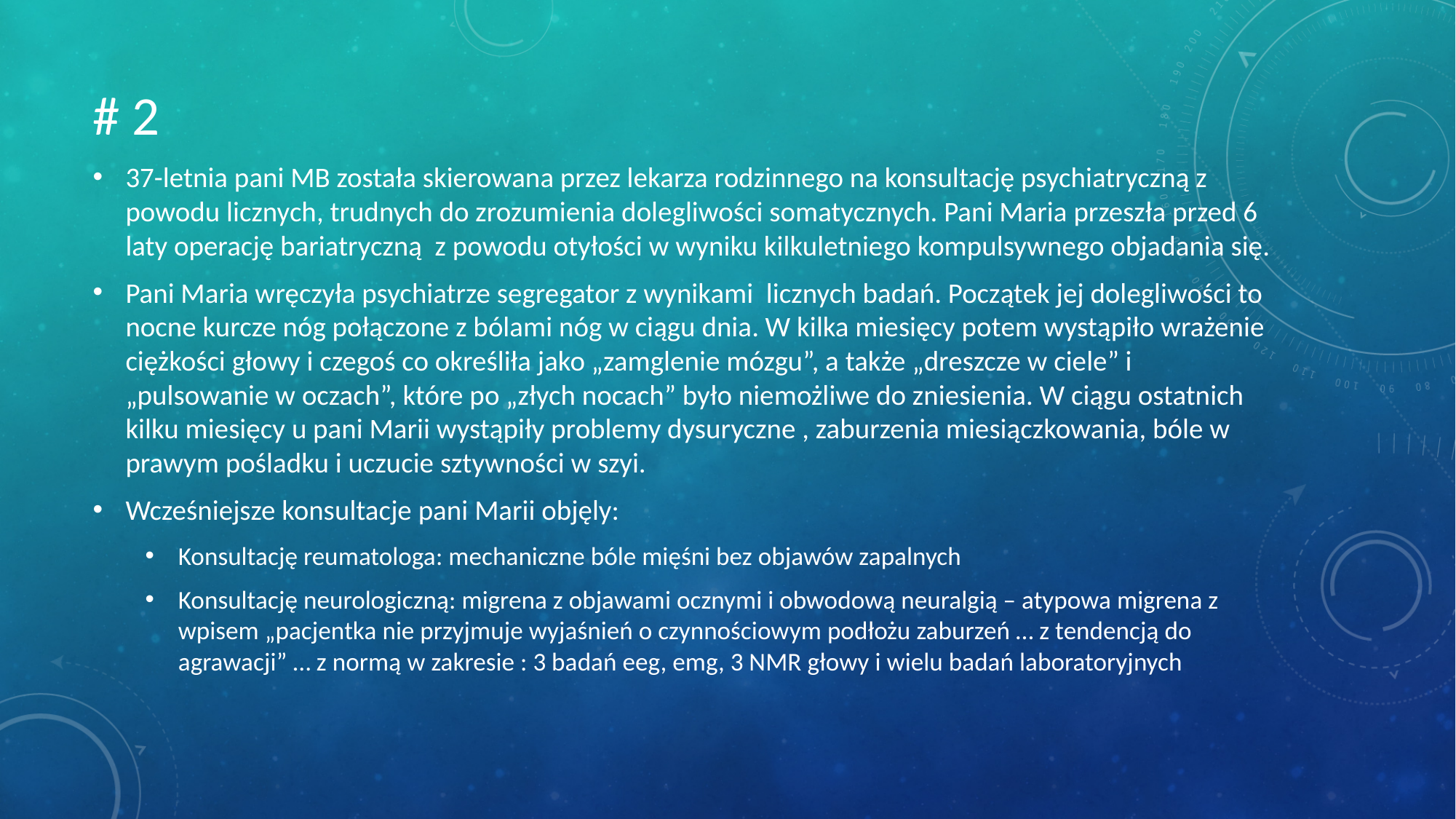

# # 2
37-letnia pani MB została skierowana przez lekarza rodzinnego na konsultację psychiatryczną z powodu licznych, trudnych do zrozumienia dolegliwości somatycznych. Pani Maria przeszła przed 6 laty operację bariatryczną  z powodu otyłości w wyniku kilkuletniego kompulsywnego objadania się.
Pani Maria wręczyła psychiatrze segregator z wynikami  licznych badań. Początek jej dolegliwości to nocne kurcze nóg połączone z bólami nóg w ciągu dnia. W kilka miesięcy potem wystąpiło wrażenie ciężkości głowy i czegoś co określiła jako „zamglenie mózgu”, a także „dreszcze w ciele” i „pulsowanie w oczach”, które po „złych nocach” było niemożliwe do zniesienia. W ciągu ostatnich kilku miesięcy u pani Marii wystąpiły problemy dysuryczne , zaburzenia miesiączkowania, bóle w prawym pośladku i uczucie sztywności w szyi.
Wcześniejsze konsultacje pani Marii objęly:
Konsultację reumatologa: mechaniczne bóle mięśni bez objawów zapalnych
Konsultację neurologiczną: migrena z objawami ocznymi i obwodową neuralgią – atypowa migrena z wpisem „pacjentka nie przyjmuje wyjaśnień o czynnościowym podłożu zaburzeń … z tendencją do agrawacji” … z normą w zakresie : 3 badań eeg, emg, 3 NMR głowy i wielu badań laboratoryjnych